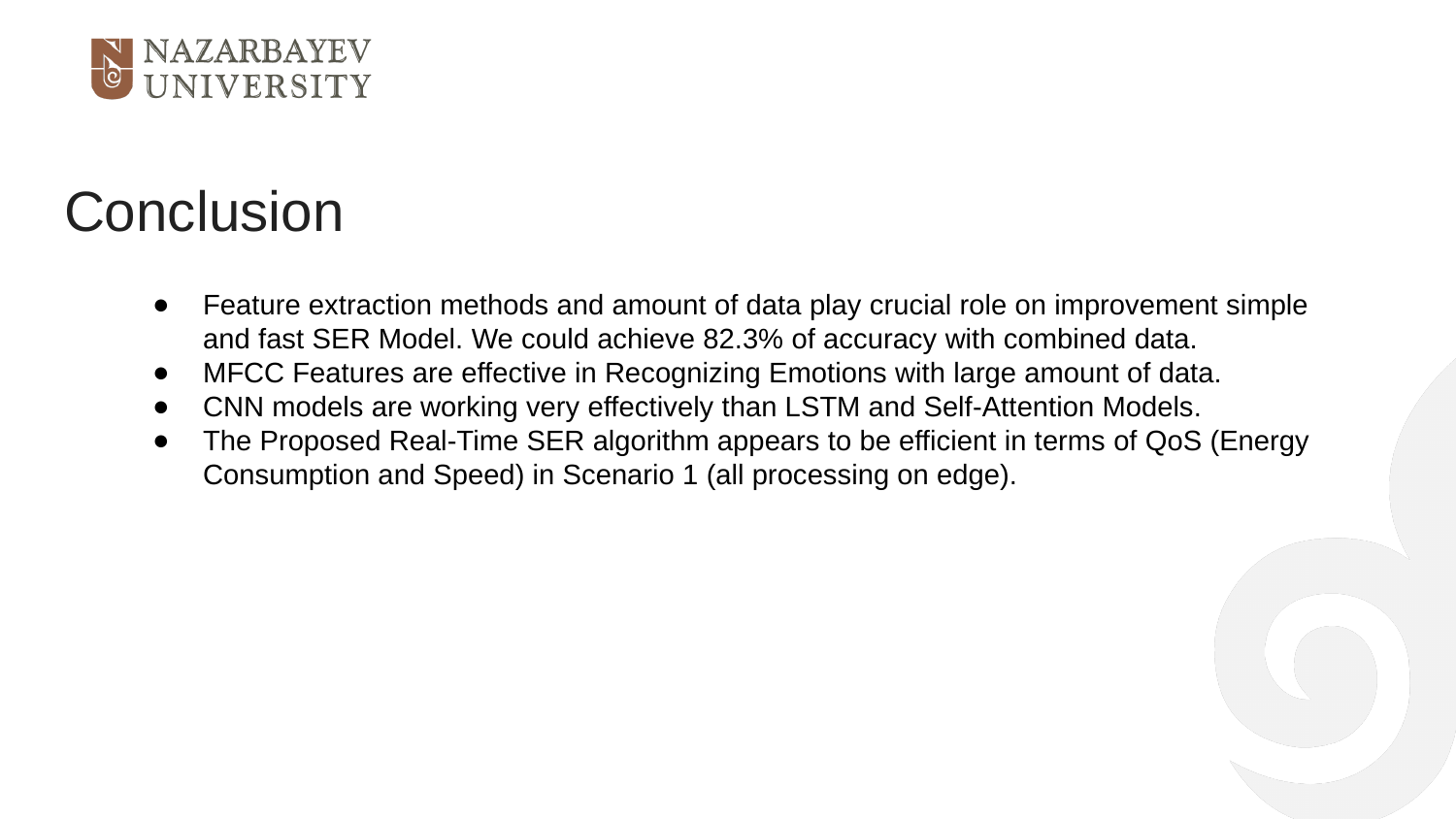

# Conclusion
Feature extraction methods and amount of data play crucial role on improvement simple and fast SER Model. We could achieve 82.3% of accuracy with combined data.
MFCC Features are effective in Recognizing Emotions with large amount of data.
CNN models are working very effectively than LSTM and Self-Attention Models.
The Proposed Real-Time SER algorithm appears to be efficient in terms of QoS (Energy Consumption and Speed) in Scenario 1 (all processing on edge).